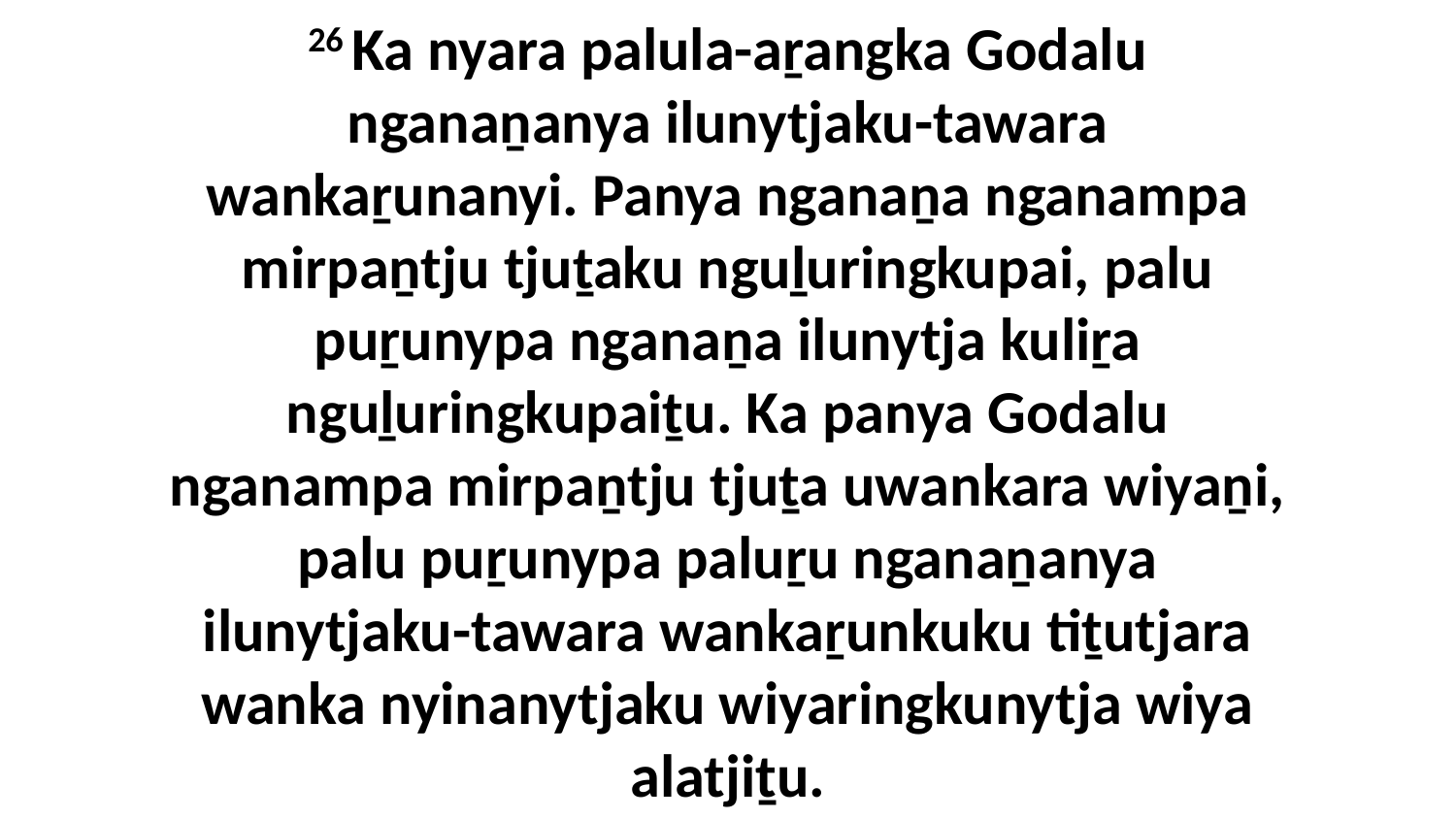

26 Ka nyara palula-aṟangka Godalu nganaṉanya ilunytjaku-tawara wankaṟunanyi. Panya nganaṉa nganampa mirpaṉtju tjuṯaku nguḻuringkupai, palu puṟunypa nganaṉa ilunytja kuliṟa nguḻuringkupaiṯu. Ka panya Godalu nganampa mirpaṉtju tjuṯa uwankara wiyaṉi, palu puṟunypa paluṟu nganaṉanya ilunytjaku-tawara wankaṟunkuku tiṯutjara wanka nyinanytjaku wiyaringkunytja wiya alatjiṯu.